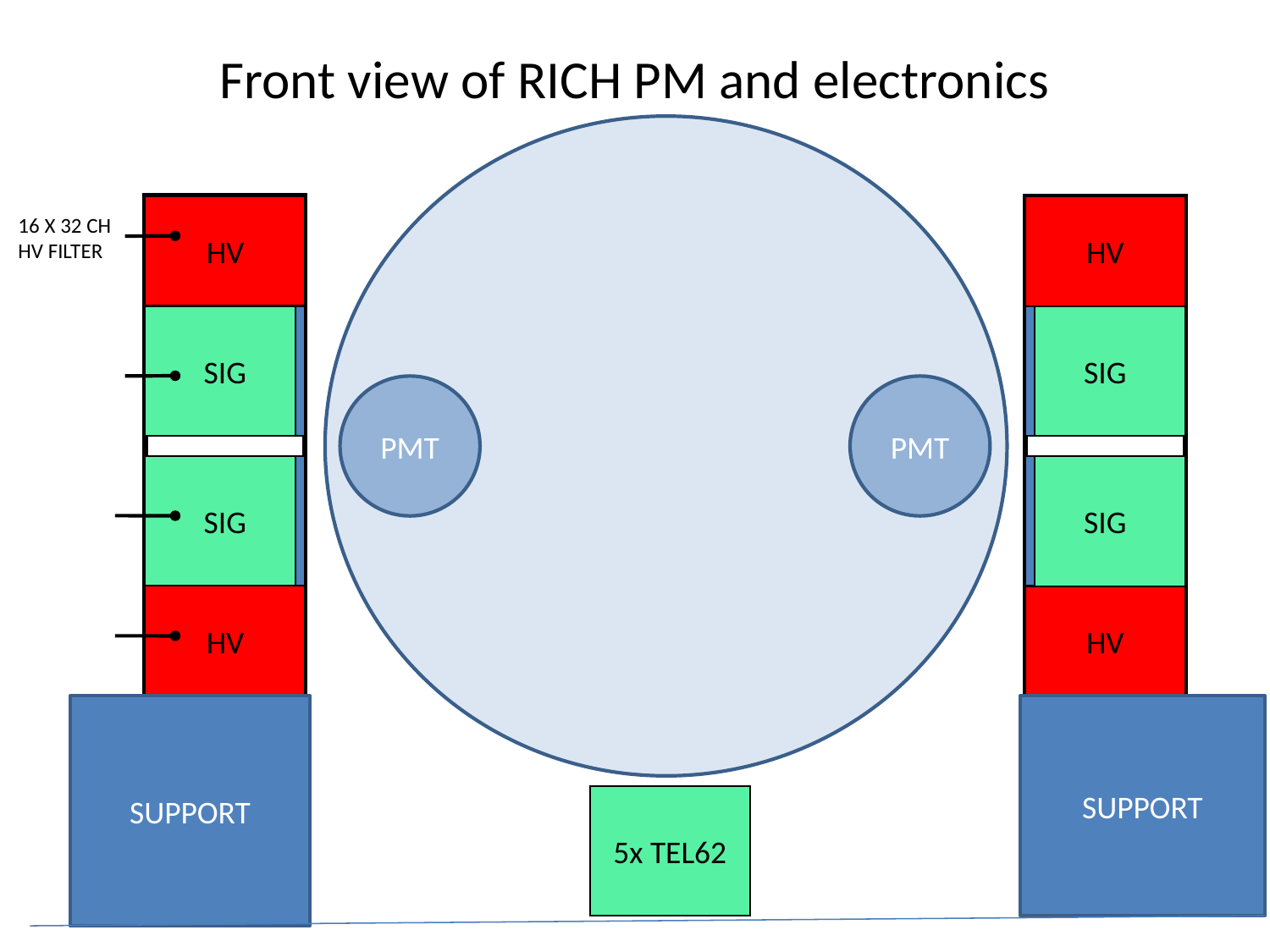

# Front view of RICH PM and electronics

HV

HV
16 X 32 CH
HV FILTER

SIG

SIG

PMT
PMT
SIG

SIG

HV
HV

SUPPORT
SUPPORT
5x TEL62